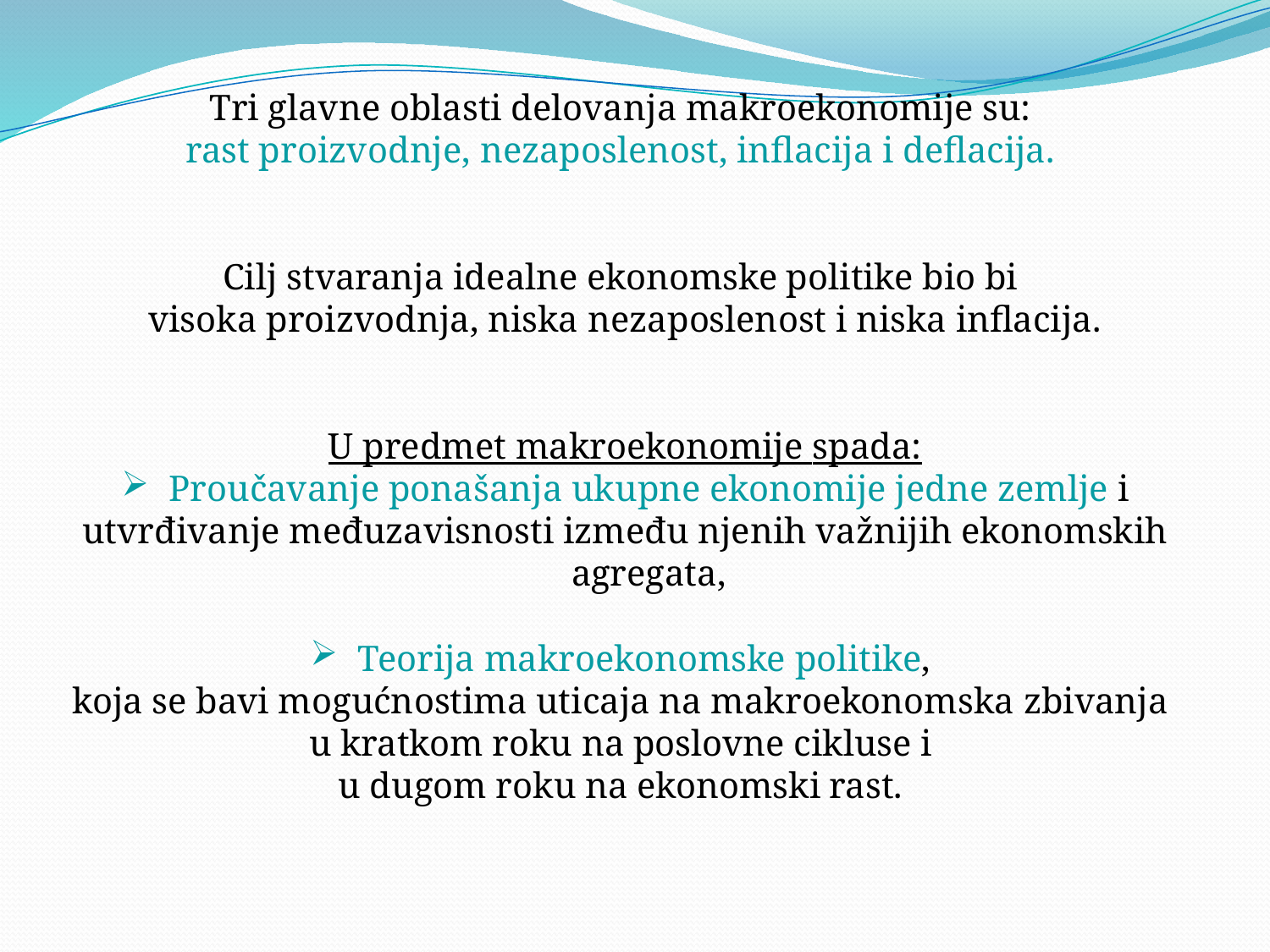

Tri glavne oblasti delovanja makroekonomije su:
rast proizvodnje, nezaposlenost, inflacija i deflacija.

Cilj stvaranja idealne ekonomske politike bio bi
visoka proizvodnja, niska nezaposlenost i niska inflacija.

U predmet makroekonomije spada:
Proučavanje ponašanja ukupne ekonomije jedne zemlje i
utvrđivanje međuzavisnosti između njenih važnijih ekonomskih agregata,

Teorija makroekonomske politike,
koja se bavi mogućnostima uticaja na makroekonomska zbivanja
u kratkom roku na poslovne cikluse i
u dugom roku na ekonomski rast.